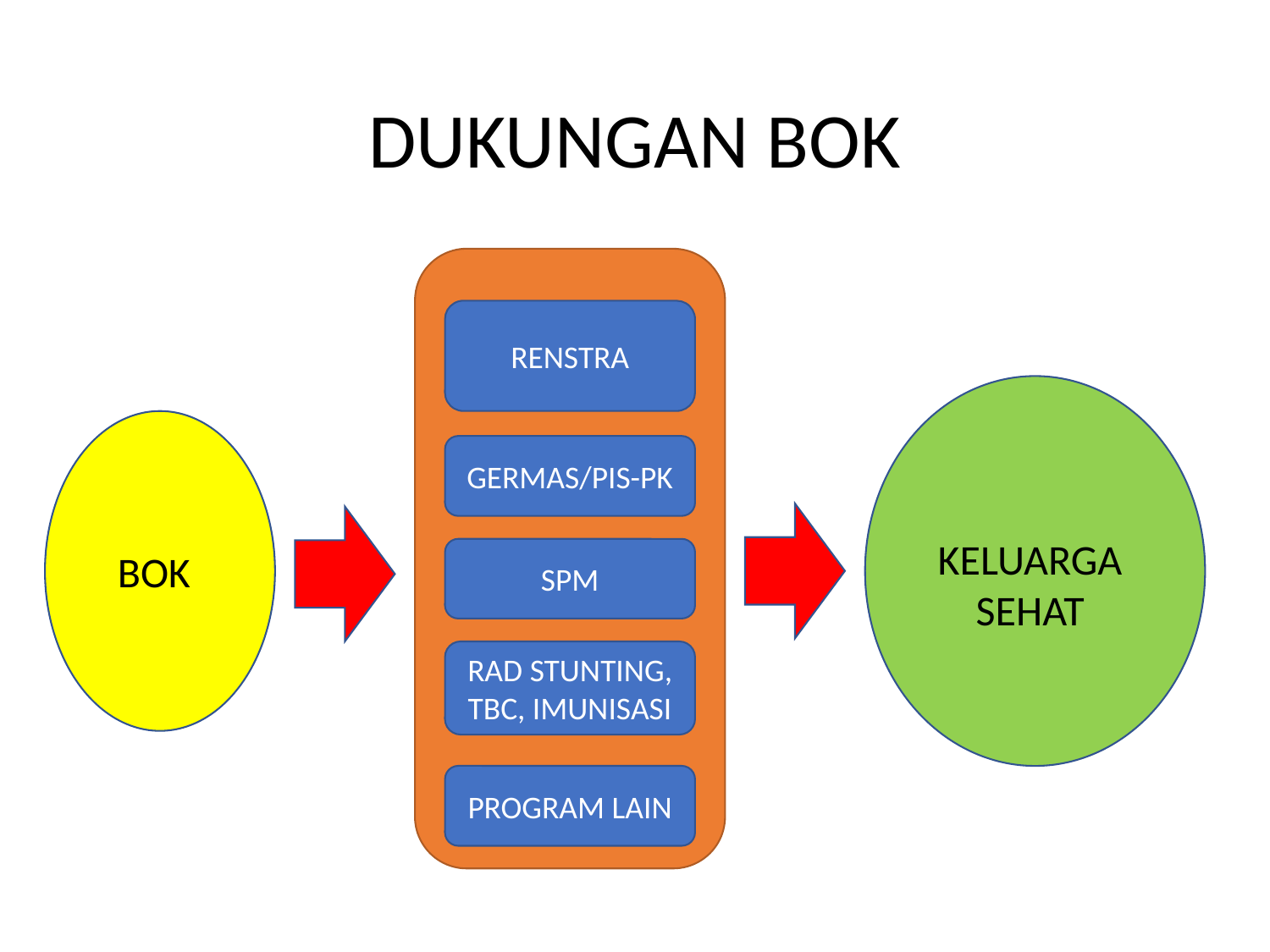

# DUKUNGAN BOK

RENSTRA

GERMAS/PIS-PK

KELUARGA SEHAT
BOK
SPM
RAD STUNTING, TBC, IMUNISASI
PROGRAM LAIN